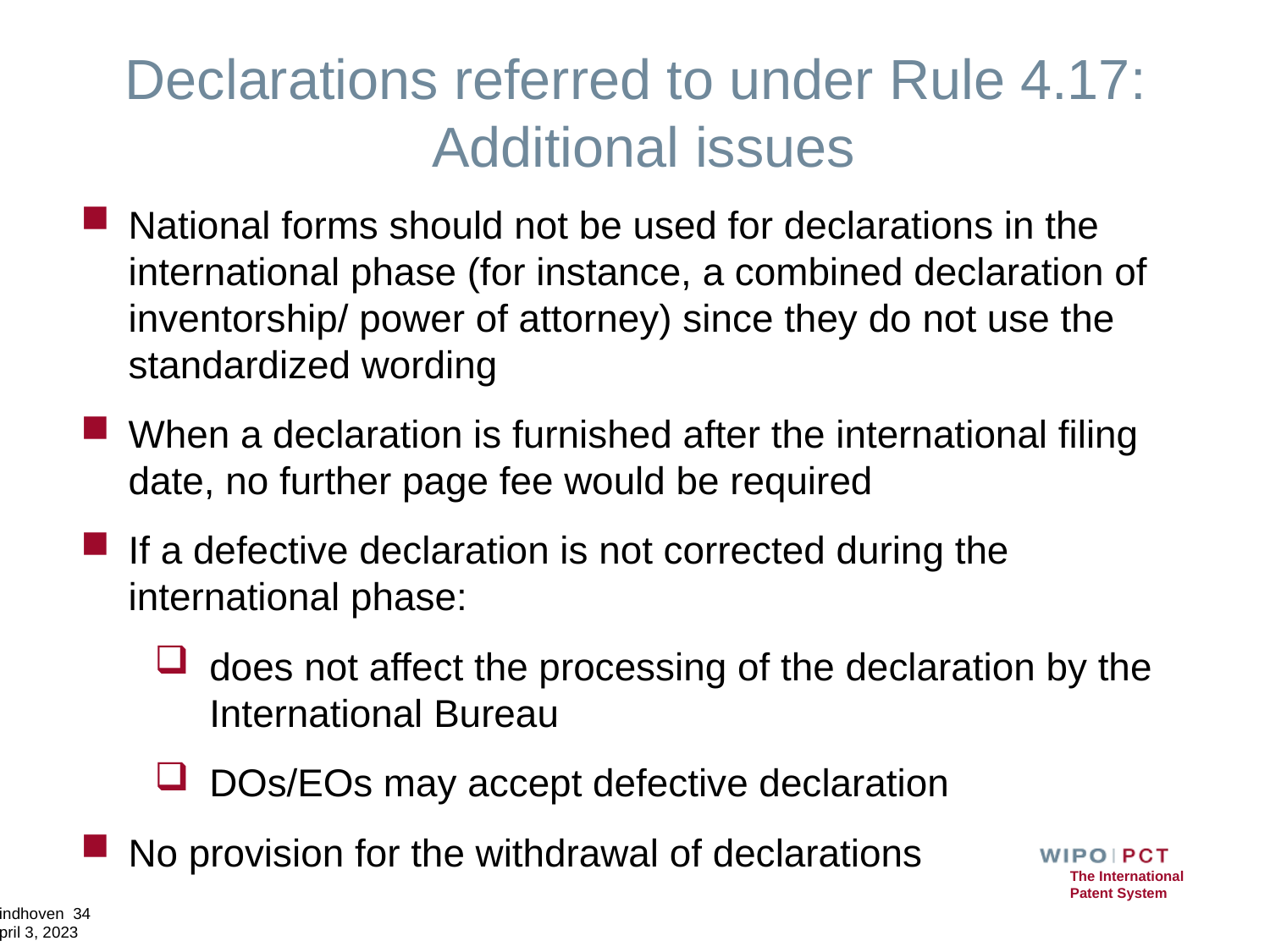

# Declarations referred to under Rule 4.17:  Additional issues
National forms should not be used for declarations in the international phase (for instance, a combined declaration of inventorship/ power of attorney) since they do not use the standardized wording
When a declaration is furnished after the international filing date, no further page fee would be required
If a defective declaration is not corrected during the international phase:
does not affect the processing of the declaration by the International Bureau
DOs/EOs may accept defective declaration
No provision for the withdrawal of declarations